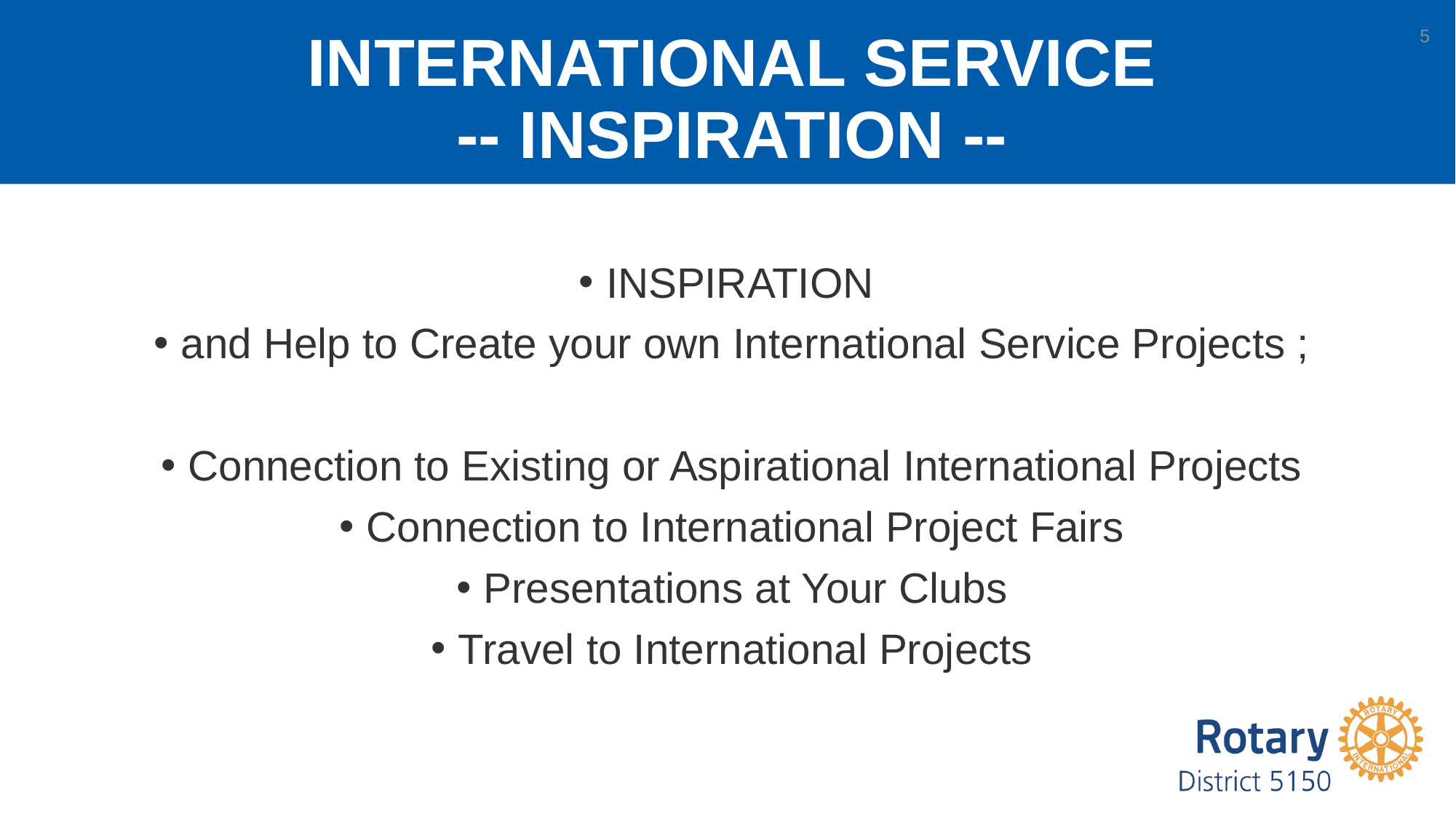

# international service -- inspiration --
5
INSPIRATION
and Help to Create your own International Service Projects ;

Connection to Existing or Aspirational International Projects
Connection to International Project Fairs
Presentations at Your Clubs
Travel to International Projects